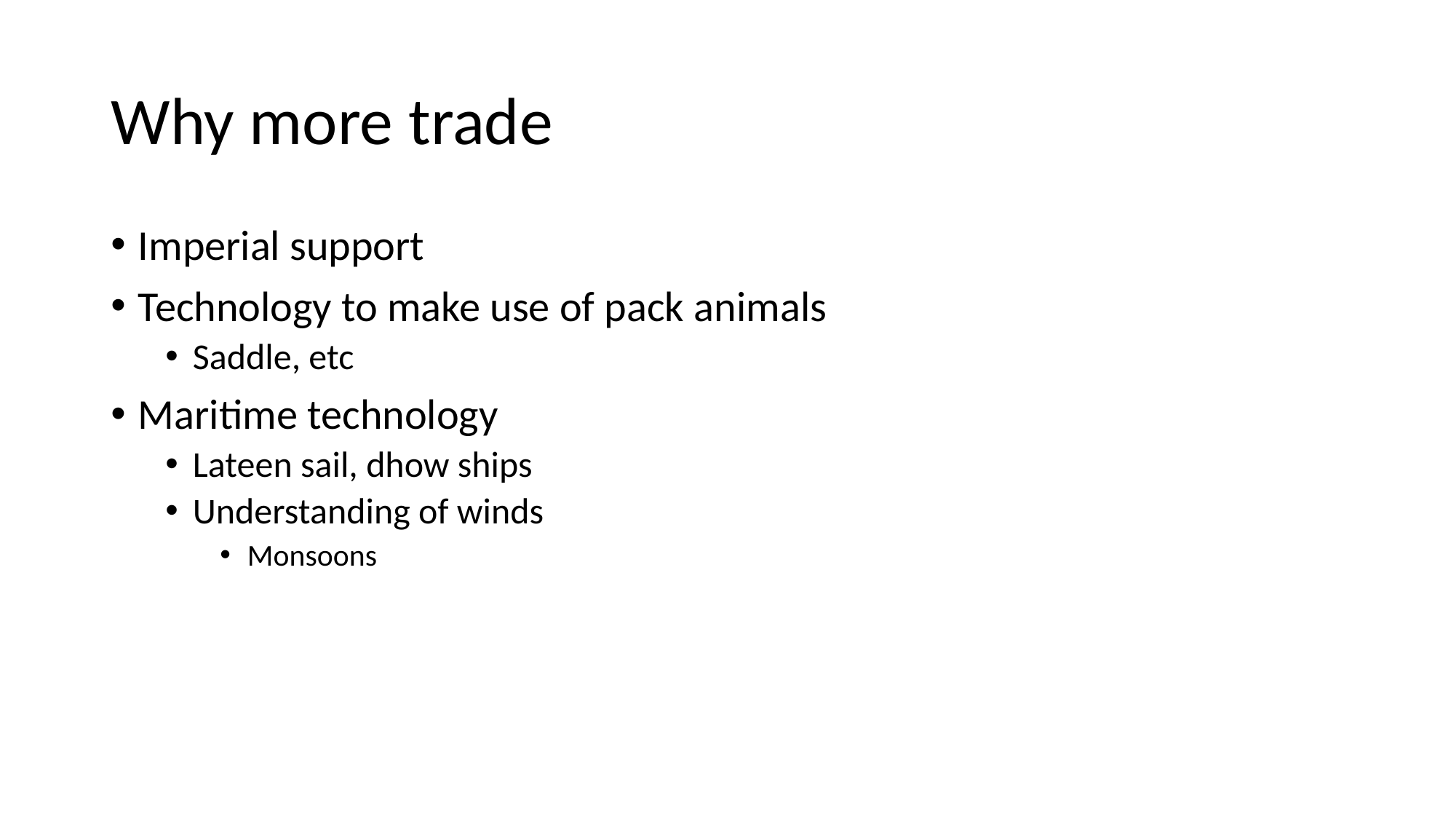

# Why more trade
Imperial support
Technology to make use of pack animals
Saddle, etc
Maritime technology
Lateen sail, dhow ships
Understanding of winds
Monsoons